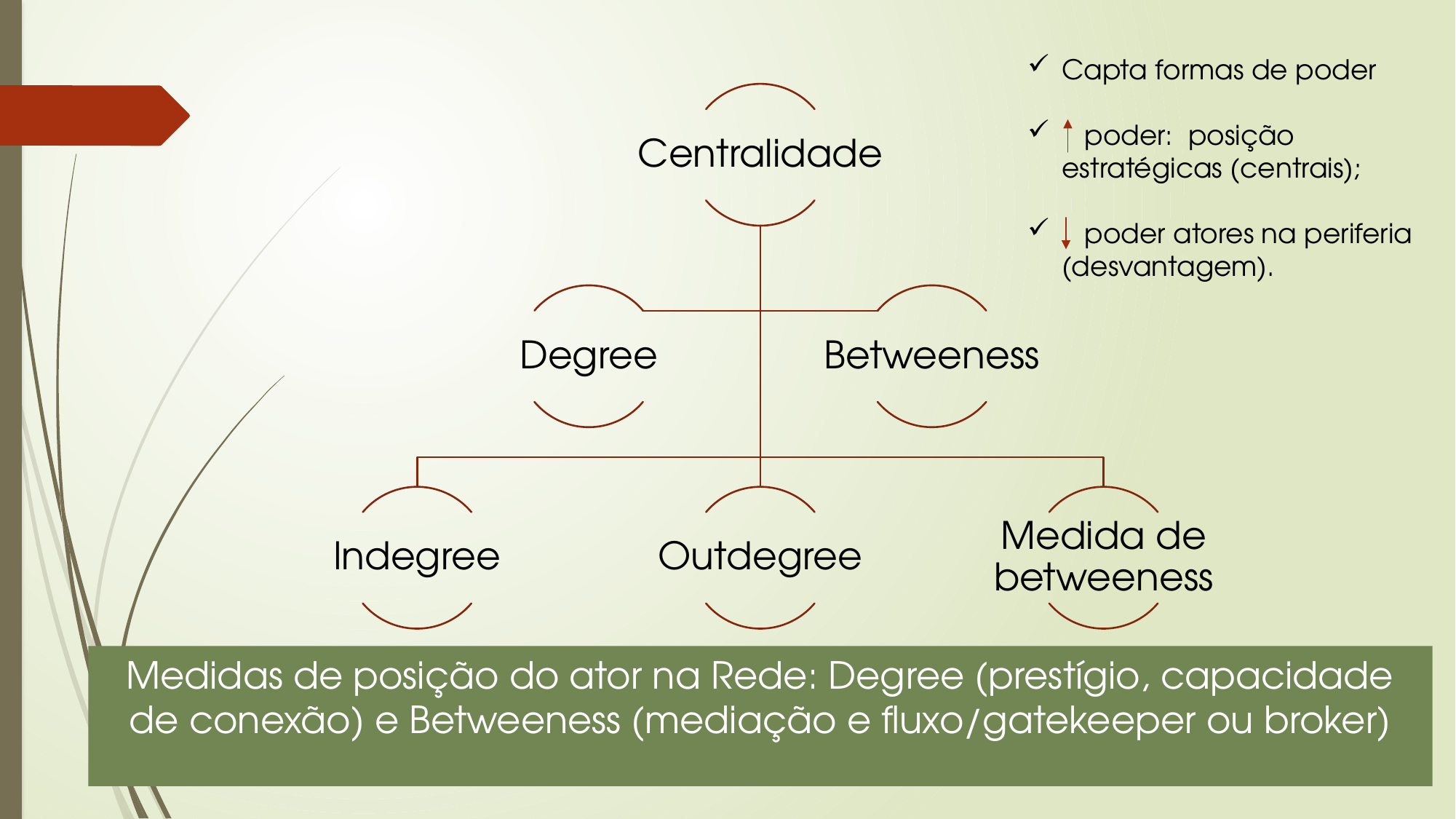

Centralidade
Indegree
Outdegree
Medida de betweeness
Degree
Betweeness
Capta formas de poder

   poder:  posição estratégicas (centrais);

   poder atores na periferia (desvantagem).
# Medidas de posição do ator na Rede: Degree (prestígio, capacidade de conexão) e Betweeness (mediação e fluxo/gatekeeper ou broker)